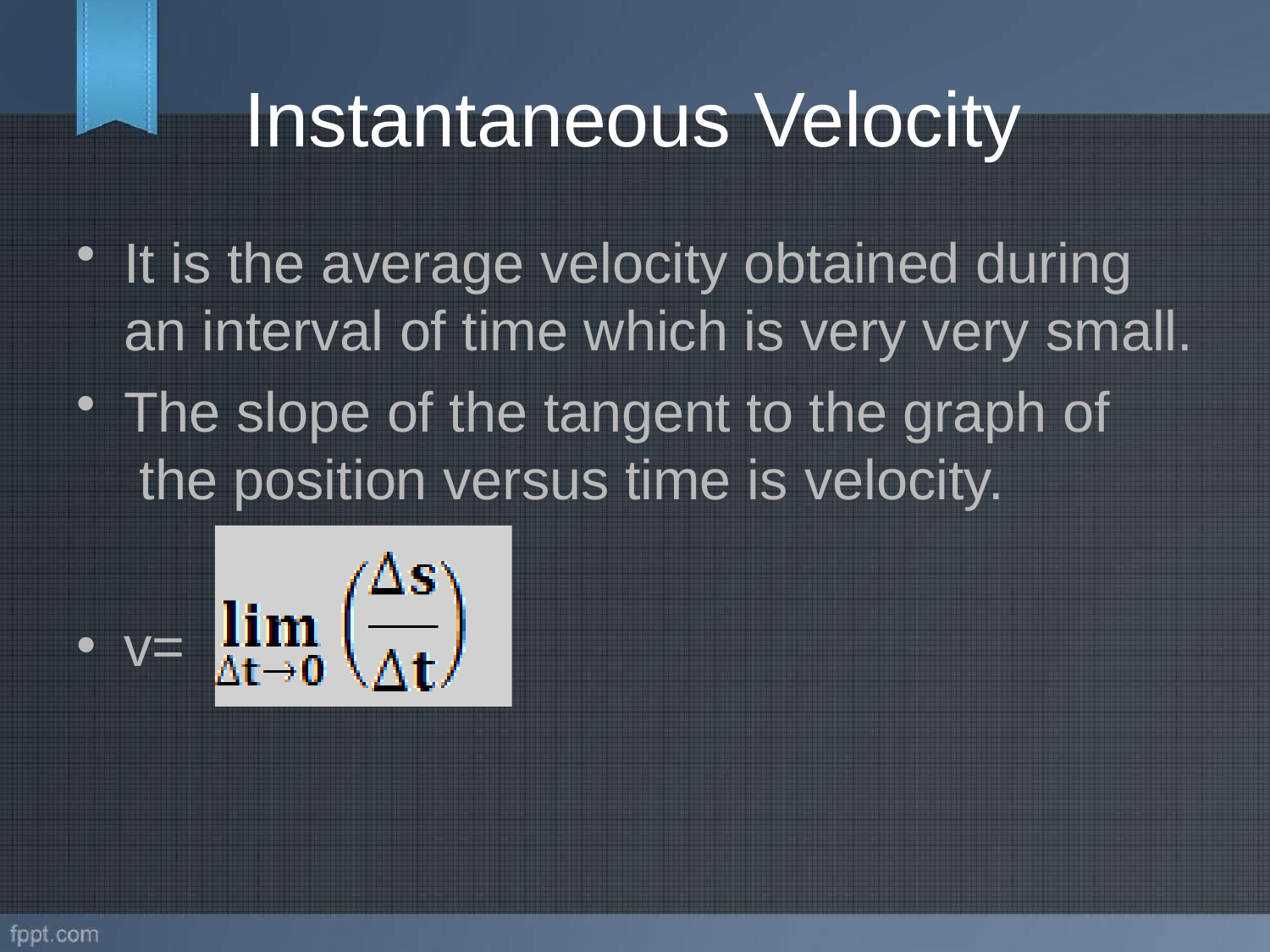

# Instantaneous Velocity
It is the average velocity obtained during  an interval of time which is very very small.
The slope of the tangent to the graph of  the position versus time is velocity.

v=